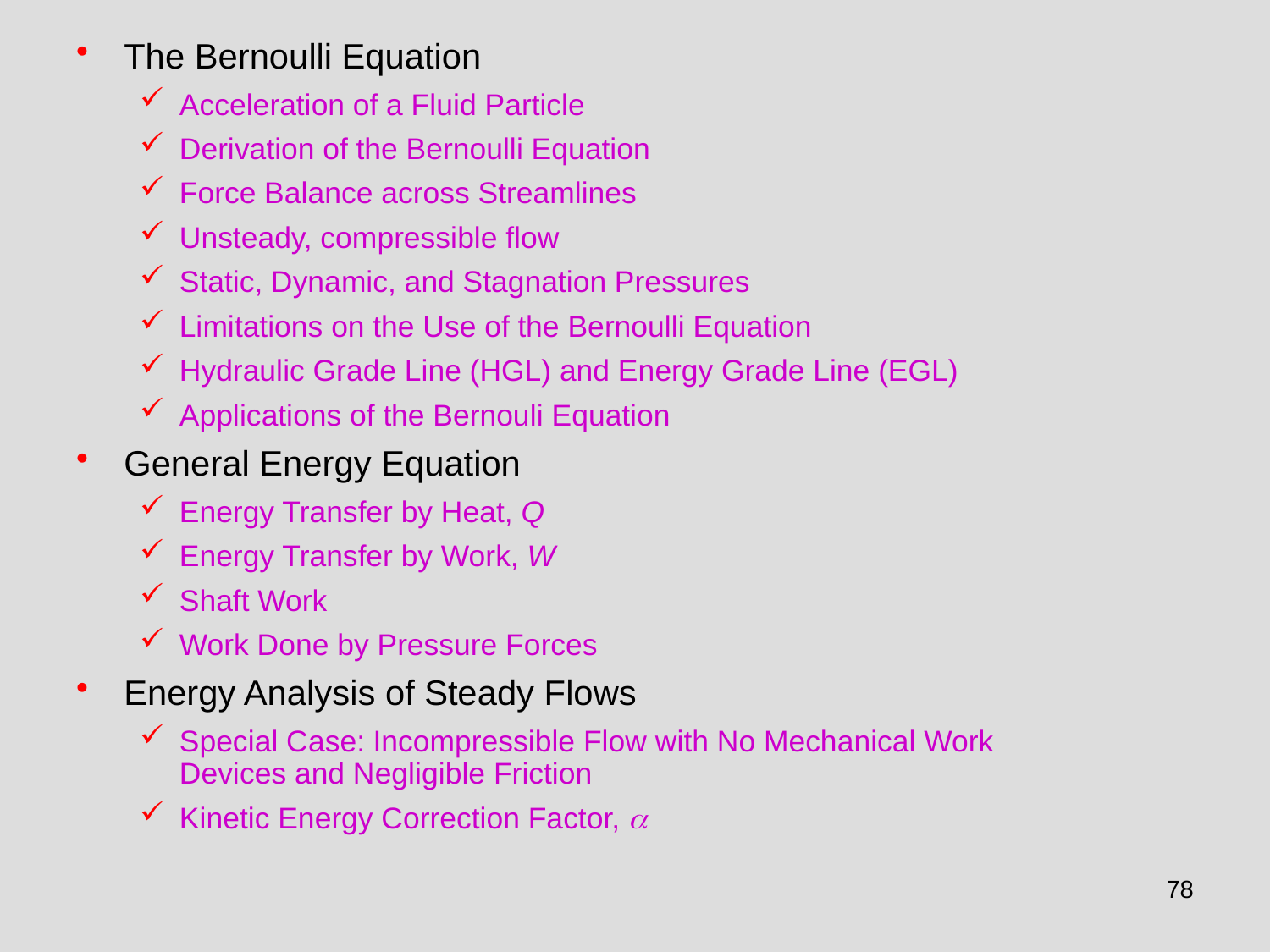

The Bernoulli Equation
Acceleration of a Fluid Particle
Derivation of the Bernoulli Equation
Force Balance across Streamlines
Unsteady, compressible flow
Static, Dynamic, and Stagnation Pressures
Limitations on the Use of the Bernoulli Equation
Hydraulic Grade Line (HGL) and Energy Grade Line (EGL)
Applications of the Bernouli Equation
General Energy Equation
Energy Transfer by Heat, Q
Energy Transfer by Work, W
Shaft Work
Work Done by Pressure Forces
Energy Analysis of Steady Flows
Special Case: Incompressible Flow with No Mechanical Work Devices and Negligible Friction
Kinetic Energy Correction Factor, α
78